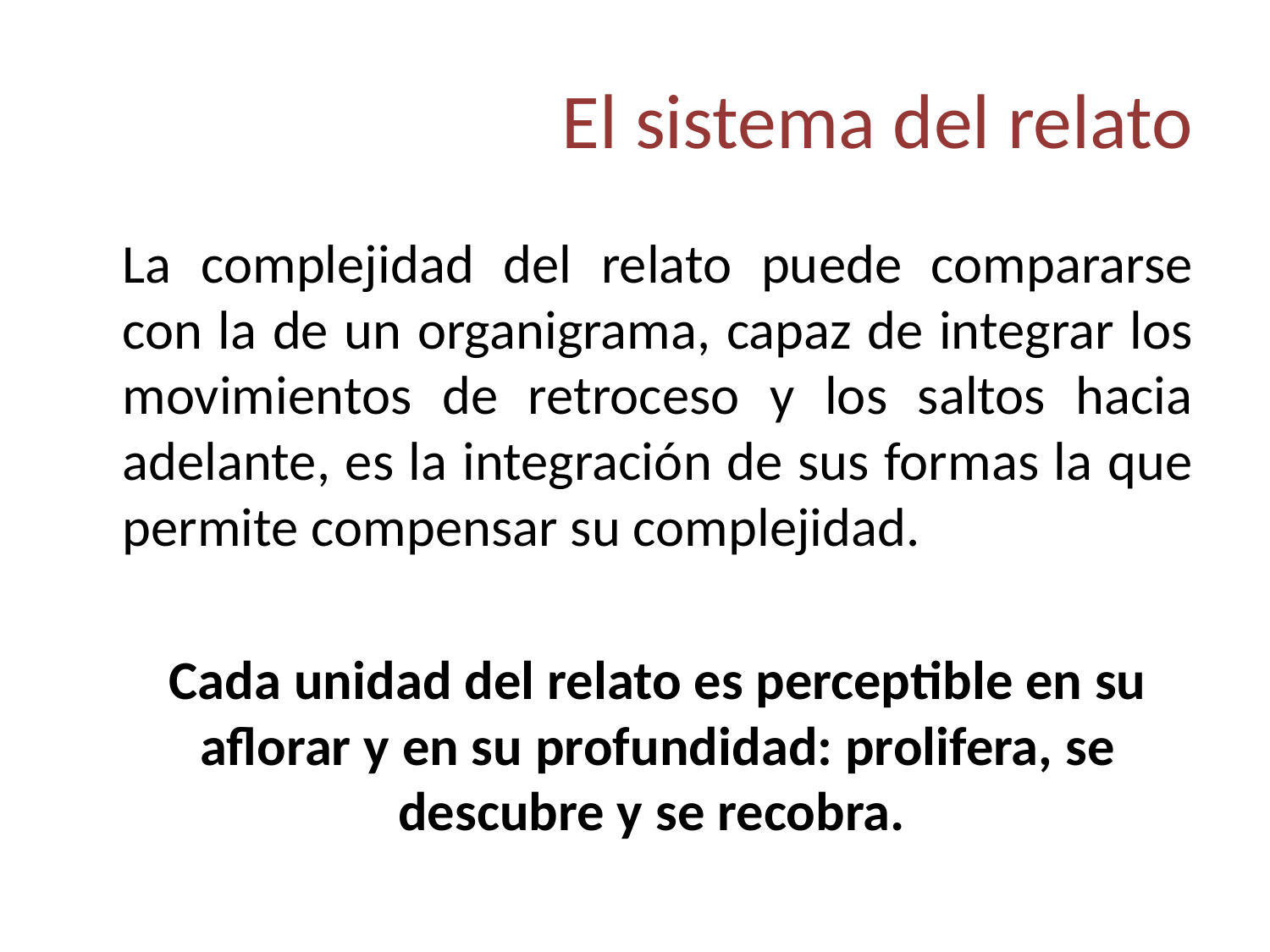

# El sistema del relato
	La complejidad del relato puede compararse con la de un organigrama, capaz de integrar los movimientos de retroceso y los saltos hacia adelante, es la integración de sus formas la que permite compensar su complejidad.

	Cada unidad del relato es perceptible en su aflorar y en su profundidad: prolifera, se descubre y se recobra.